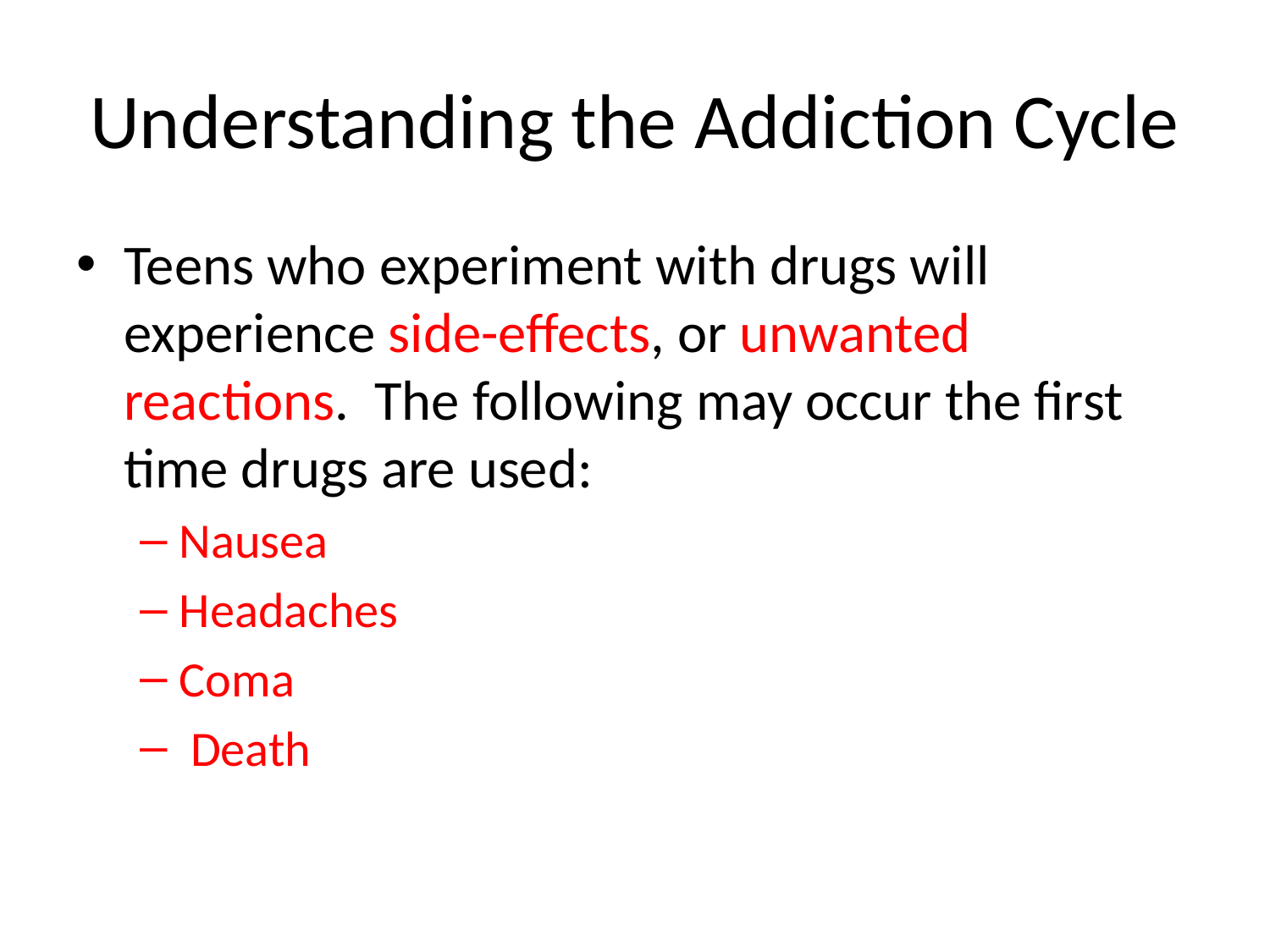

# Understanding the Addiction Cycle
Teens who experiment with drugs will experience side-effects, or unwanted reactions.  The following may occur the first time drugs are used:
Nausea
Headaches
Coma
 Death